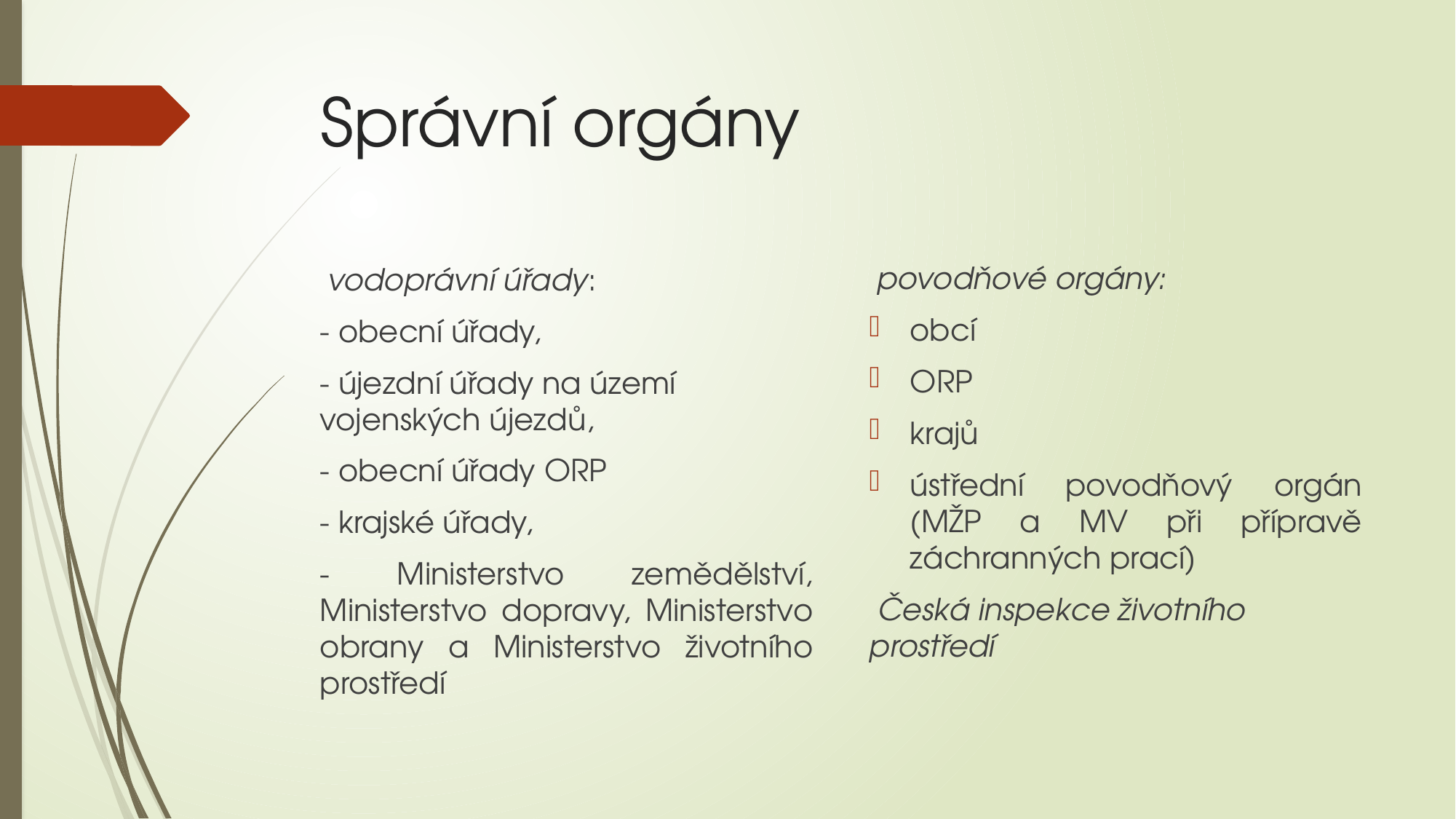

# Správní orgány
 povodňové orgány:
obcí
ORP
krajů
ústřední povodňový orgán (MŽP a MV při přípravě záchranných prací)
 Česká inspekce životního prostředí

 vodoprávní úřady:
- obecní úřady,
- újezdní úřady na území vojenských újezdů,
- obecní úřady ORP
- krajské úřady,
- Ministerstvo zemědělství, Ministerstvo dopravy, Ministerstvo obrany a Ministerstvo životního prostředí